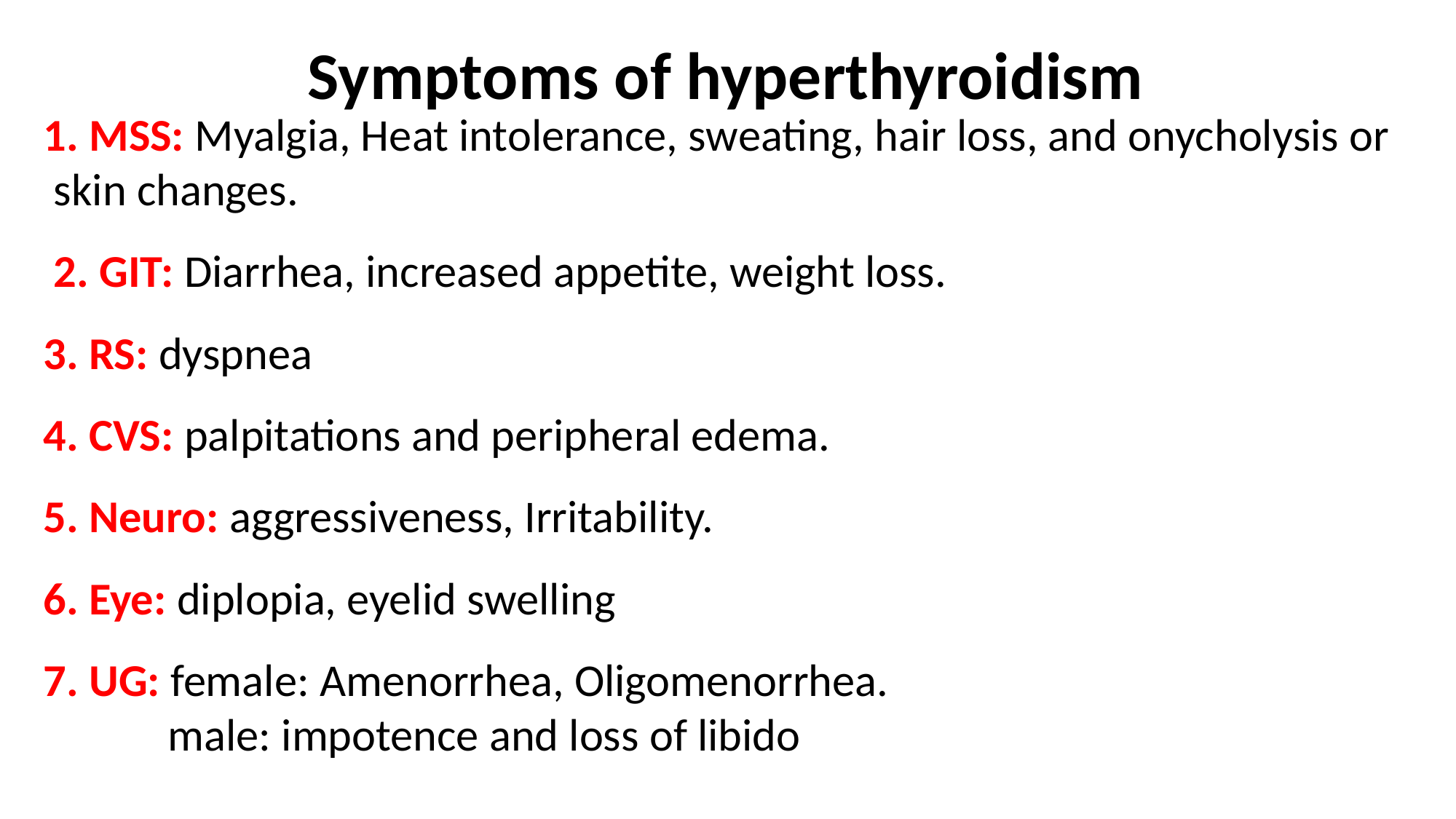

Symptoms of hyperthyroidism
1. MSS: Myalgia, Heat intolerance, sweating, hair loss, and onycholysis or     skin changes.
 2. GIT: Diarrhea, increased appetite, weight loss.
3. RS: dyspnea
4. CVS: palpitations and peripheral edema.
5. Neuro: aggressiveness, Irritability.
6. Eye: diplopia, eyelid swelling
7. UG: female: Amenorrhea, Oligomenorrhea.
            male: impotence and loss of libido